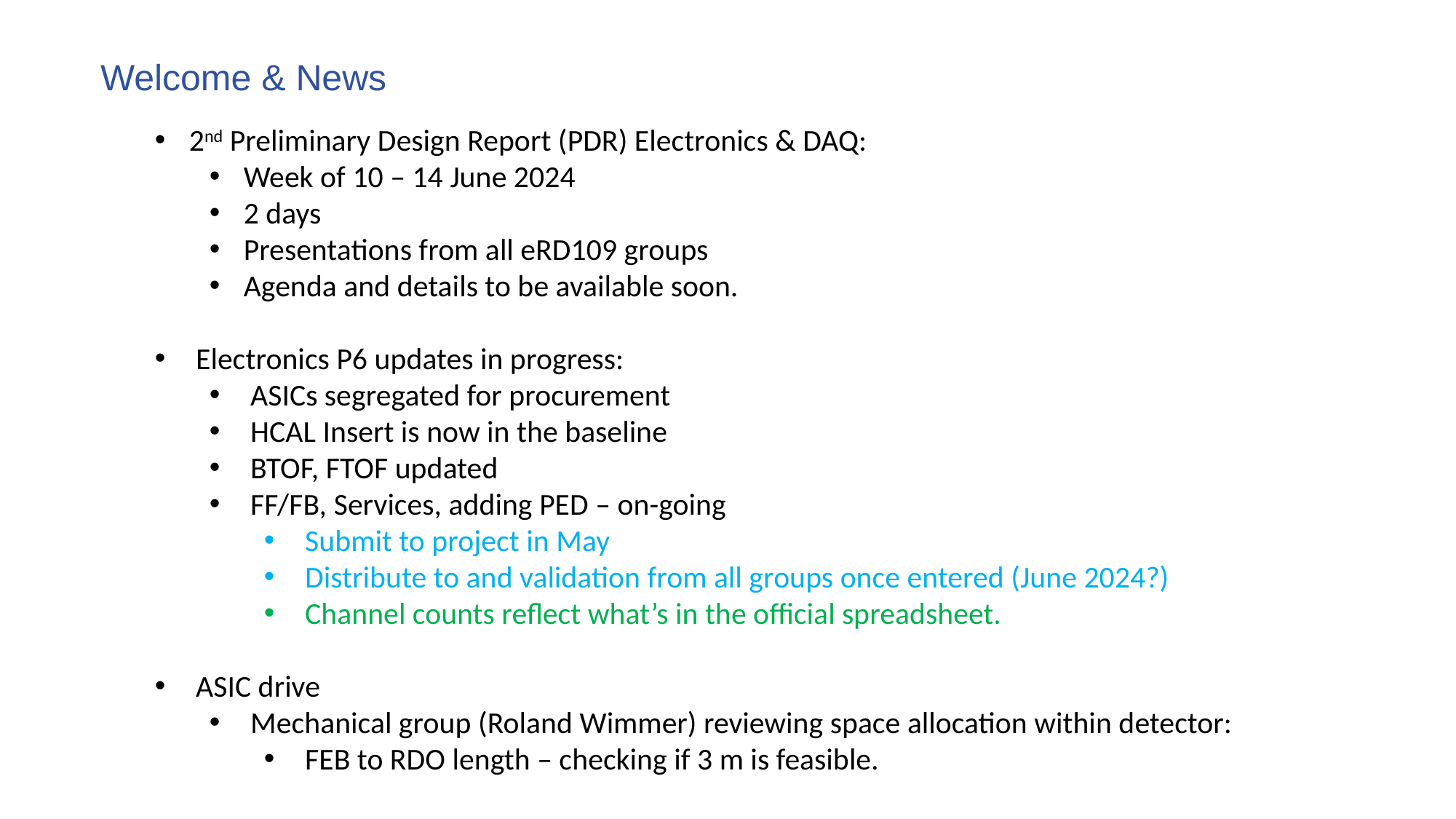

Welcome & News

2nd Preliminary Design Report (PDR) Electronics & DAQ:
Week of 10 – 14 June 2024
2 days
Presentations from all eRD109 groups
Agenda and details to be available soon.

Electronics P6 updates in progress:
ASICs segregated for procurement
HCAL Insert is now in the baseline
BTOF, FTOF updated
FF/FB, Services, adding PED – on-going
Submit to project in May
Distribute to and validation from all groups once entered (June 2024?)
Channel counts reflect what’s in the official spreadsheet.

ASIC drive
Mechanical group (Roland Wimmer) reviewing space allocation within detector:
FEB to RDO length – checking if 3 m is feasible.